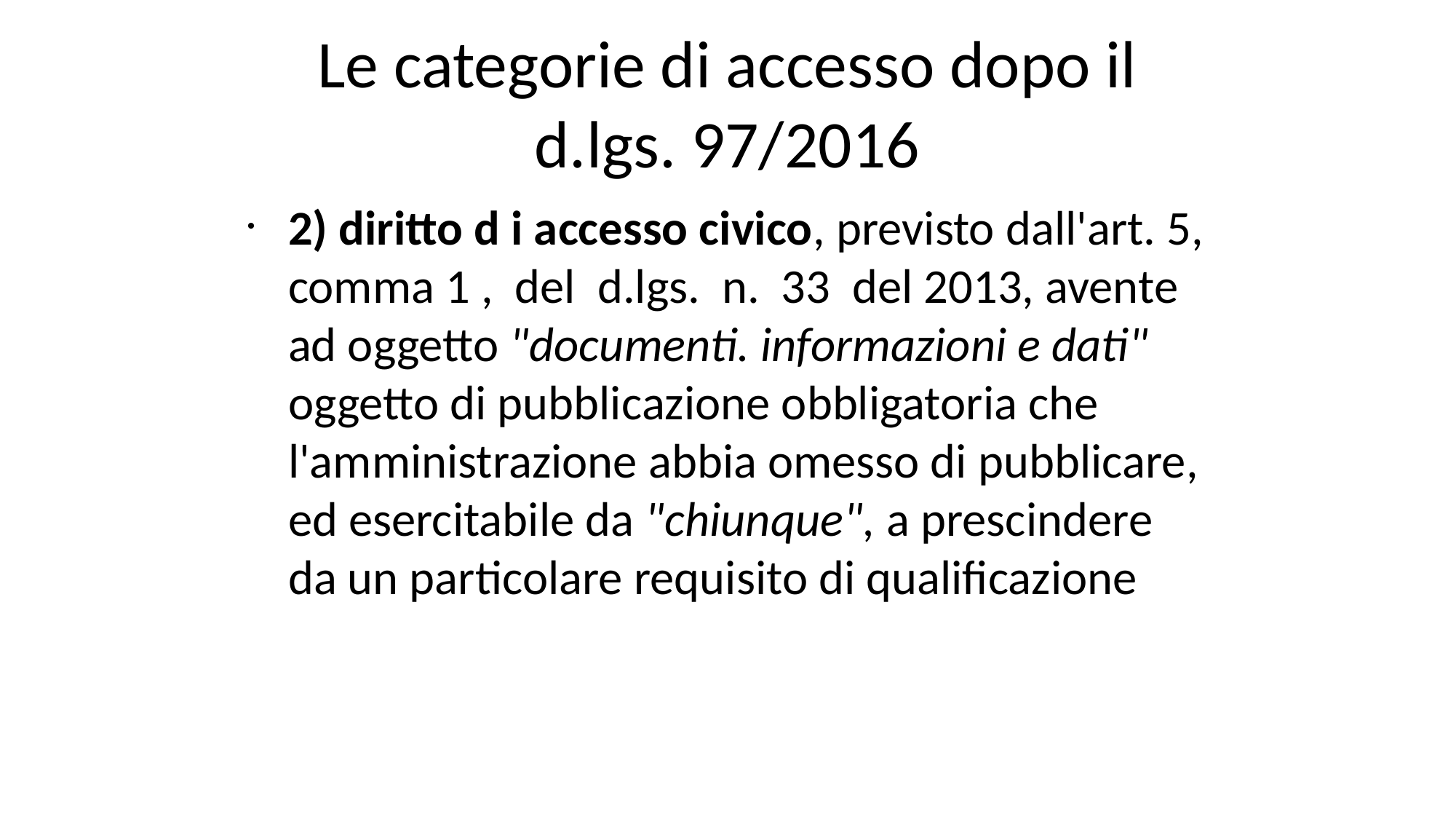

Le categorie di accesso dopo il d.lgs. 97/2016
2) diritto d i accesso civico, previsto dall'art. 5, comma 1 ,  del  d.lgs.  n.  33  del 2013, avente ad oggetto "documenti. informazioni e dati" oggetto di pubblicazione obbligatoria che l'amministrazione abbia omesso di pubblicare, ed esercitabile da "chiunque", a prescindere da un particolare requisito di qualificazione